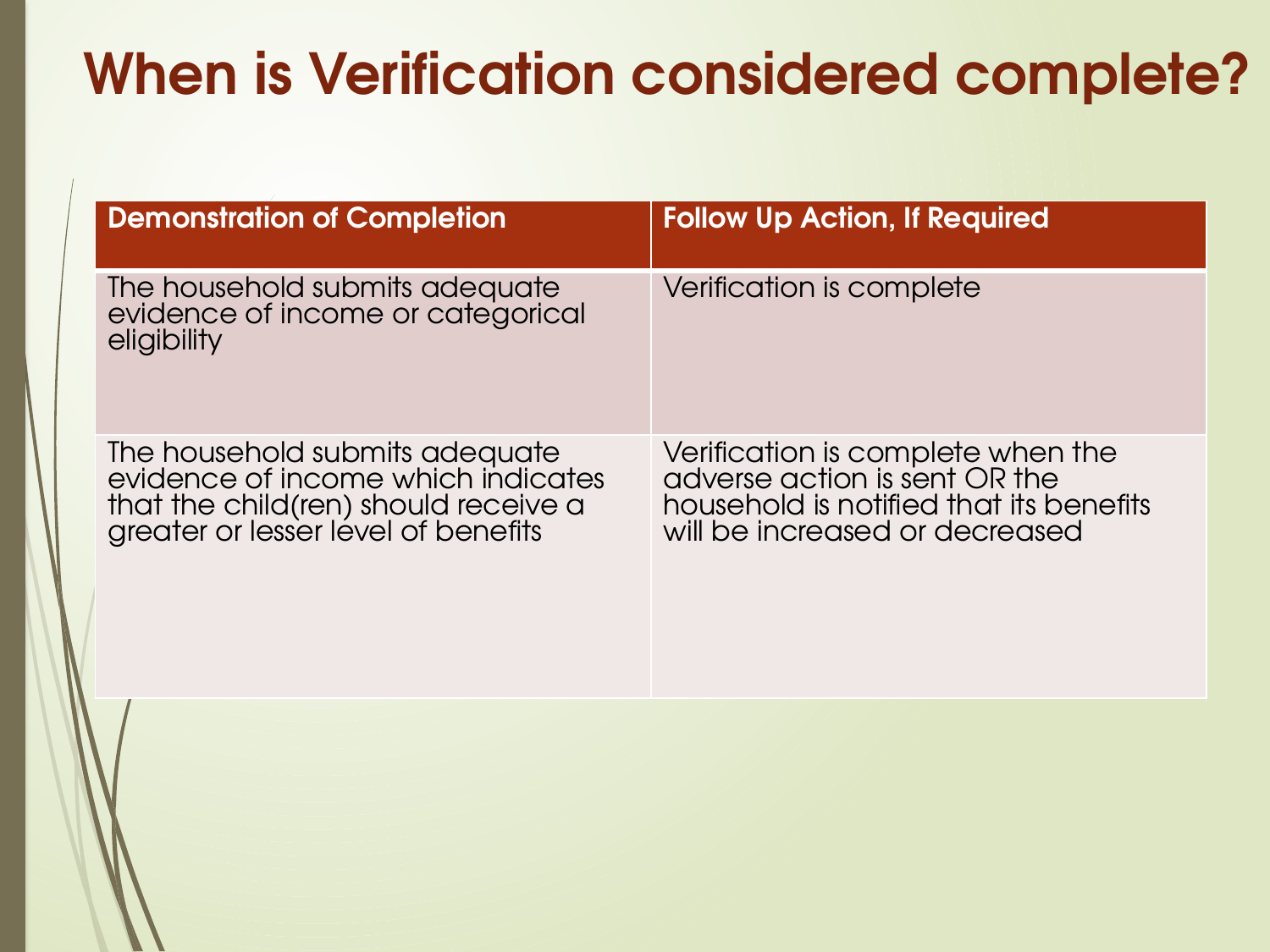

# When is Verification considered complete?
| Demonstration of Completion | Follow Up Action, If Required |
| --- | --- |
| The household submits adequate evidence of income or categorical eligibility | Verification is complete |
| The household submits adequate evidence of income which indicates that the child(ren) should receive a greater or lesser level of benefits | Verification is complete when the adverse action is sent OR the household is notified that its benefits will be increased or decreased |